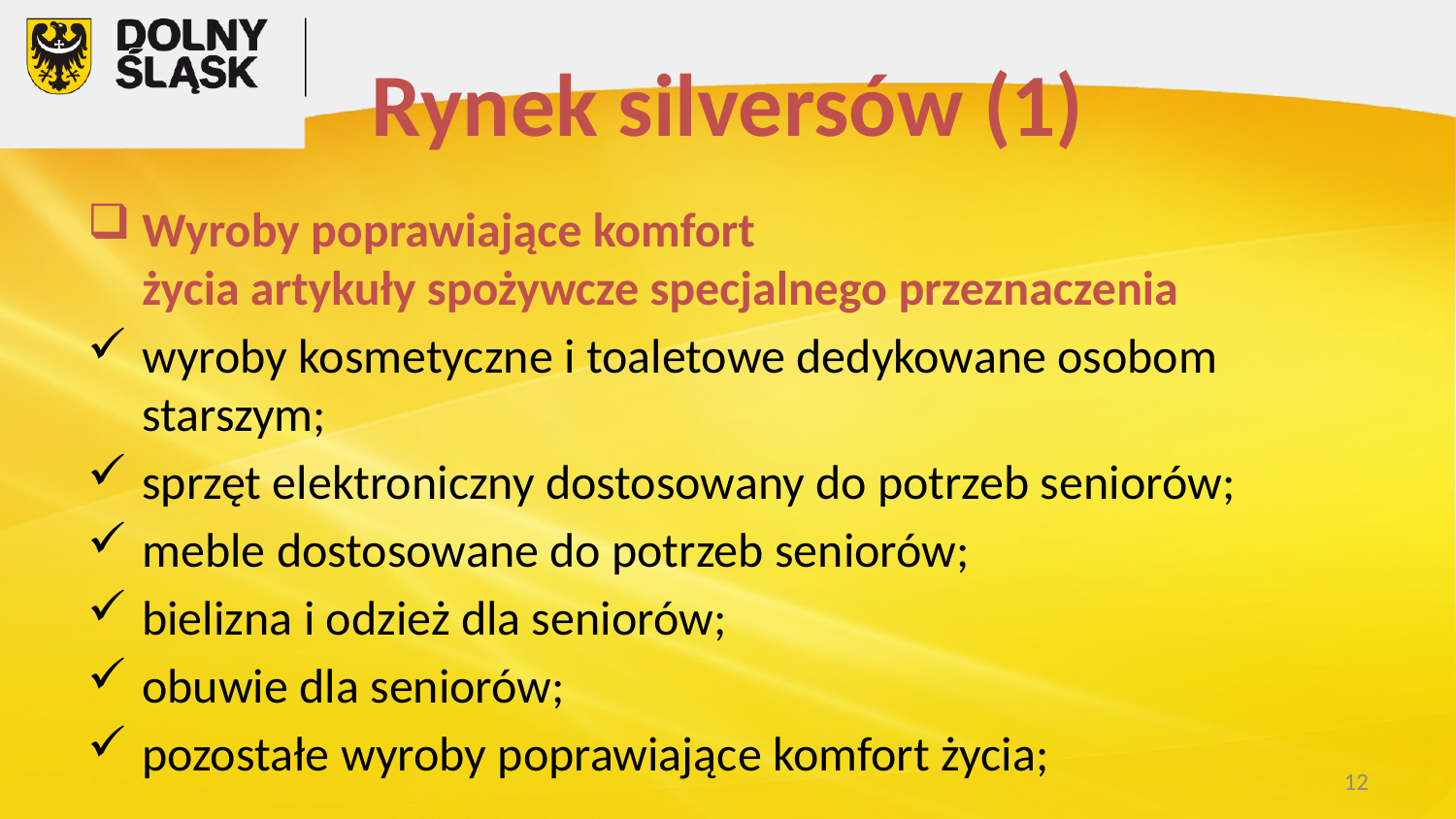

# Rynek silversów (1)
Wyroby poprawiające komfort
życia artykuły spożywcze specjalnego przeznaczenia
wyroby kosmetyczne i toaletowe dedykowane osobom starszym;
sprzęt elektroniczny dostosowany do potrzeb seniorów;
meble dostosowane do potrzeb seniorów;
bielizna i odzież dla seniorów;
obuwie dla seniorów;
pozostałe wyroby poprawiające komfort życia;

12